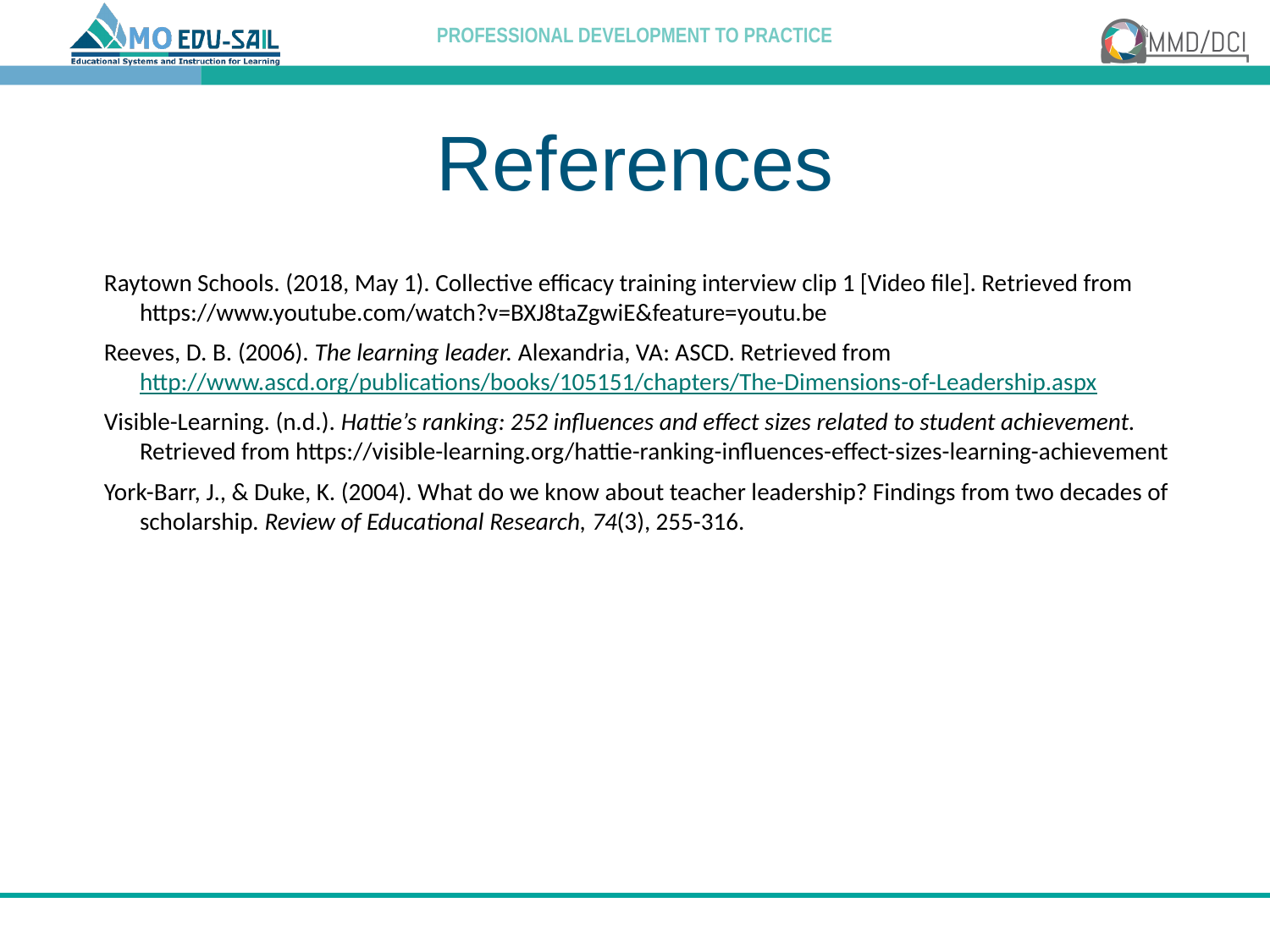

# References
Raytown Schools. (2018, May 1). Collective efficacy training interview clip 1 [Video file]. Retrieved from https://www.youtube.com/watch?v=BXJ8taZgwiE&feature=youtu.be
Reeves, D. B. (2006). The learning leader. Alexandria, VA: ASCD. Retrieved from http://www.ascd.org/publications/books/105151/chapters/The-Dimensions-of-Leadership.aspx
Visible-Learning. (n.d.). Hattie’s ranking: 252 influences and effect sizes related to student achievement. Retrieved from https://visible-learning.org/hattie-ranking-influences-effect-sizes-learning-achievement
York-Barr, J., & Duke, K. (2004). What do we know about teacher leadership? Findings from two decades of scholarship. Review of Educational Research, 74(3), 255-316.